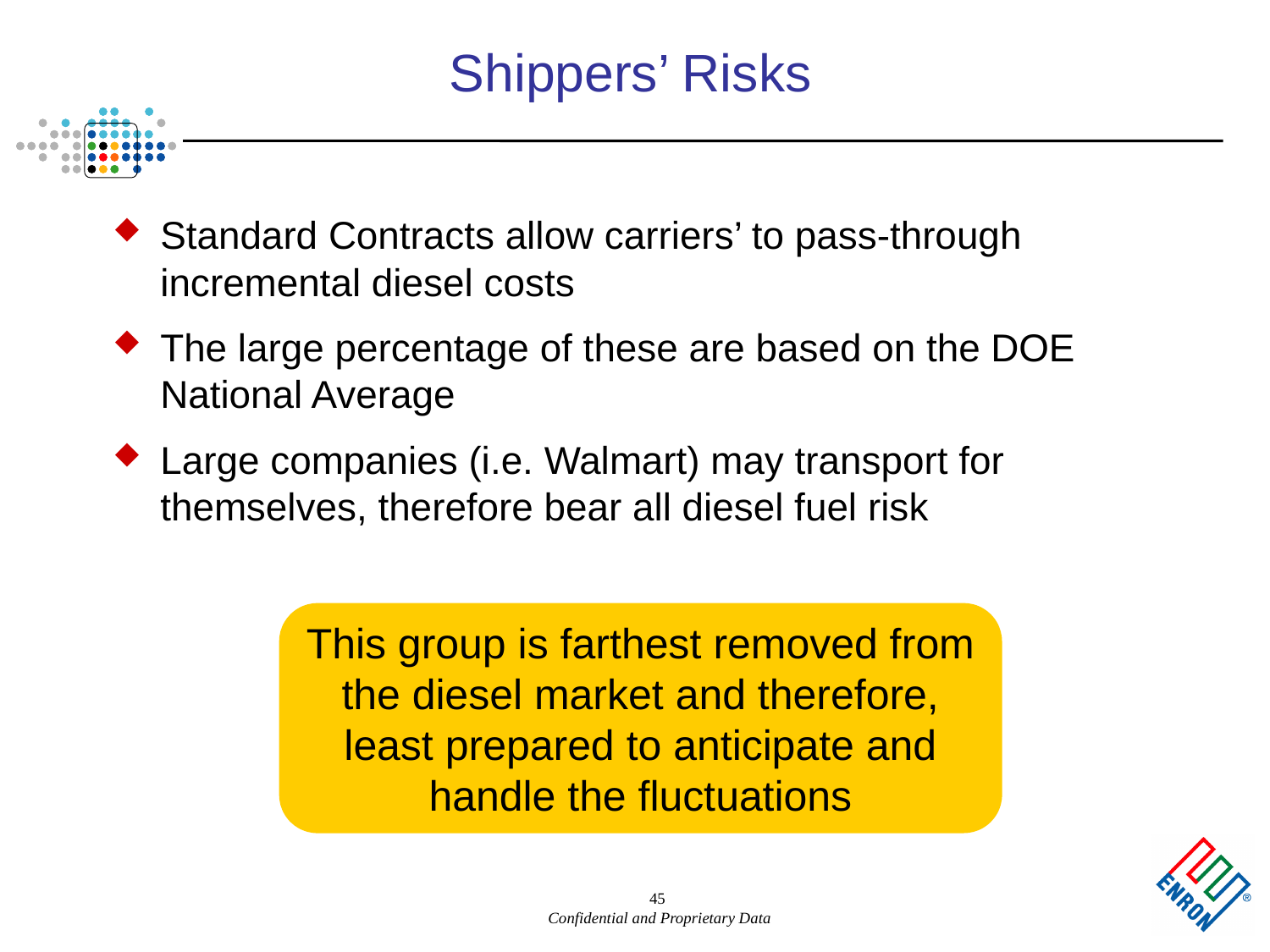

45
# Shippers’ Risks
Standard Contracts allow carriers’ to pass-through incremental diesel costs
The large percentage of these are based on the DOE National Average
Large companies (i.e. Walmart) may transport for themselves, therefore bear all diesel fuel risk
This group is farthest removed from the diesel market and therefore, least prepared to anticipate and handle the fluctuations